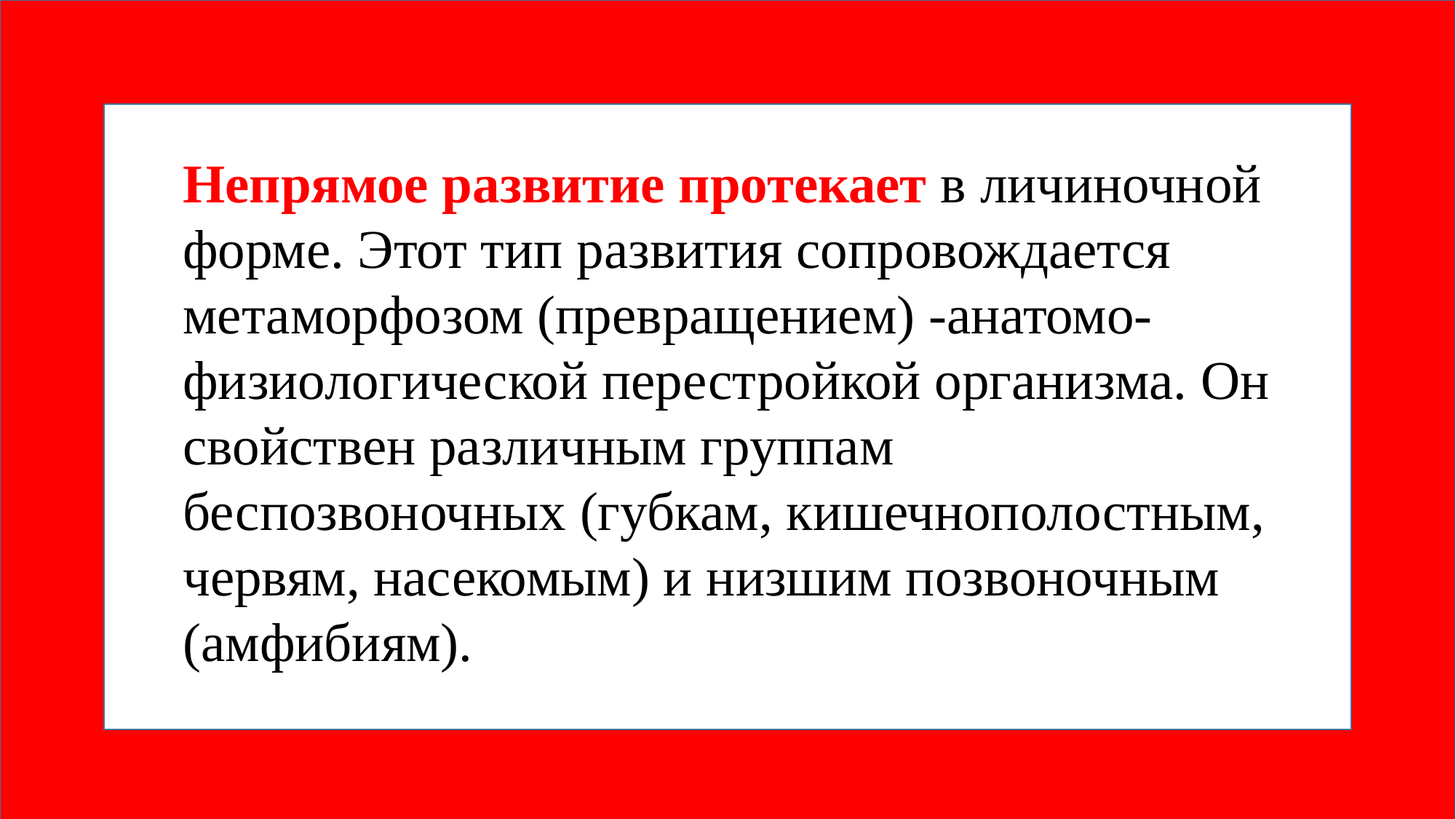

Непрямое развитие протекает в личиночной форме. Этот тип развития сопровождается метаморфозом (превращением) -анатомо-физиологической перестройкой организма. Он свойствен различным группам беспозвоночных (губкам, кишечнополостным, червям, насекомым) и низшим позвоночным (амфибиям).